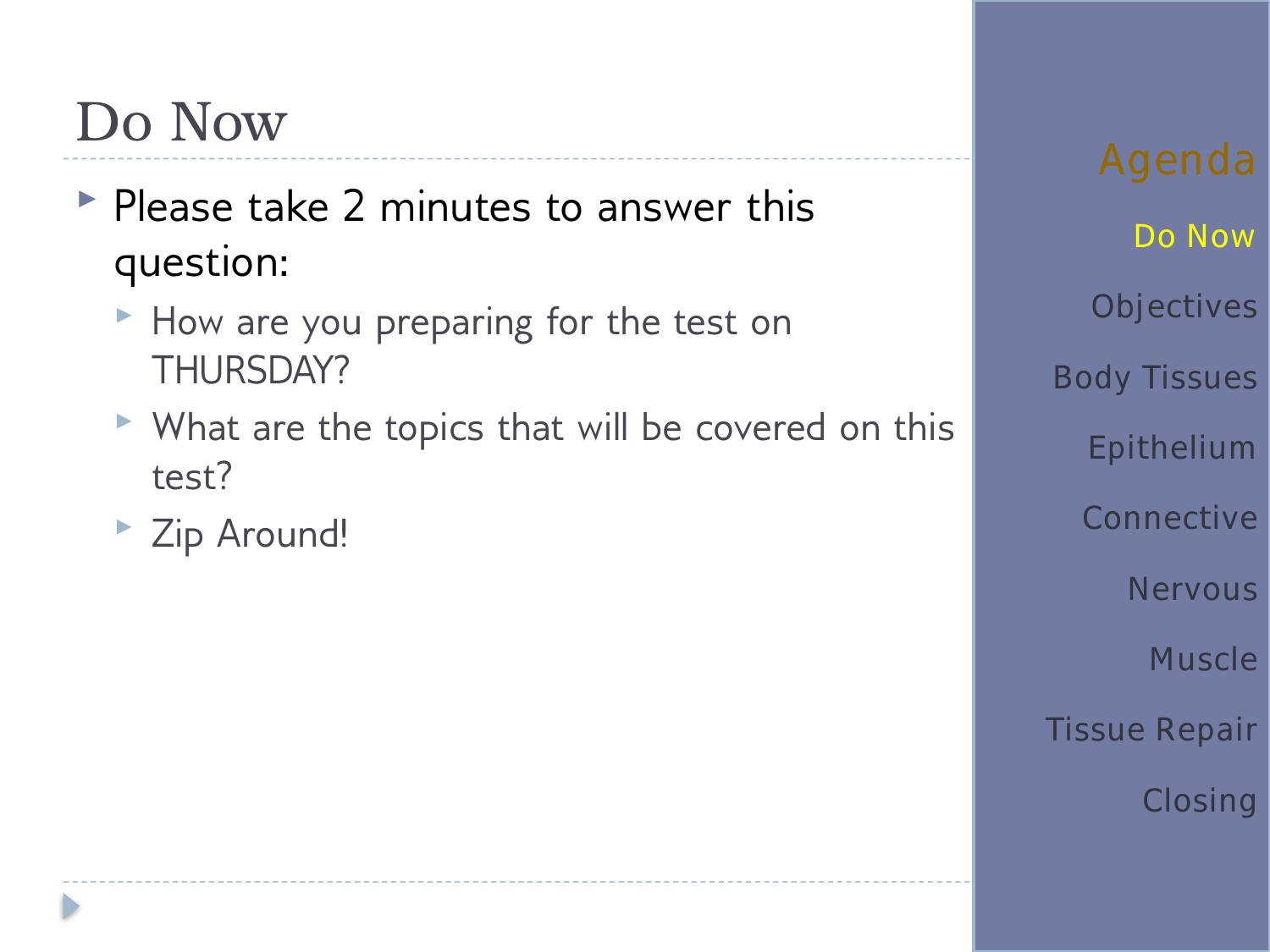

# Do Now
Agenda
Do Now
Objectives
Body Tissues
Epithelium
Connective
Nervous
Muscle
Tissue Repair
Closing

Please take 2 minutes to answer this question:
How are you preparing for the test on THURSDAY?
What are the topics that will be covered on this test?
Zip Around!